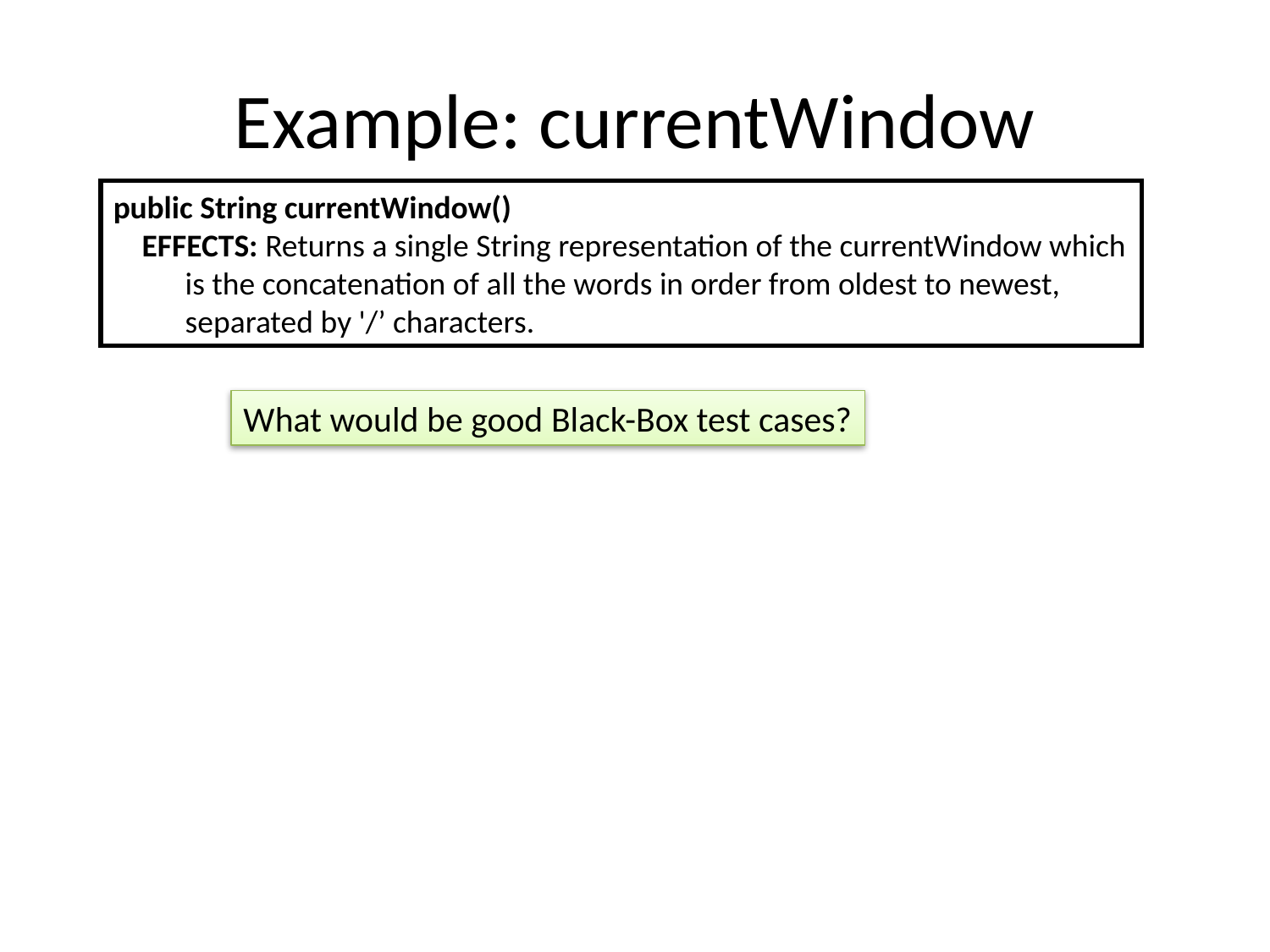

# Example: currentWindow
public String currentWindow()
    EFFECTS: Returns a single String representation of the currentWindow which
          is the concatenation of all the words in order from oldest to newest,
          separated by '/’ characters.
What would be good Black-Box test cases?